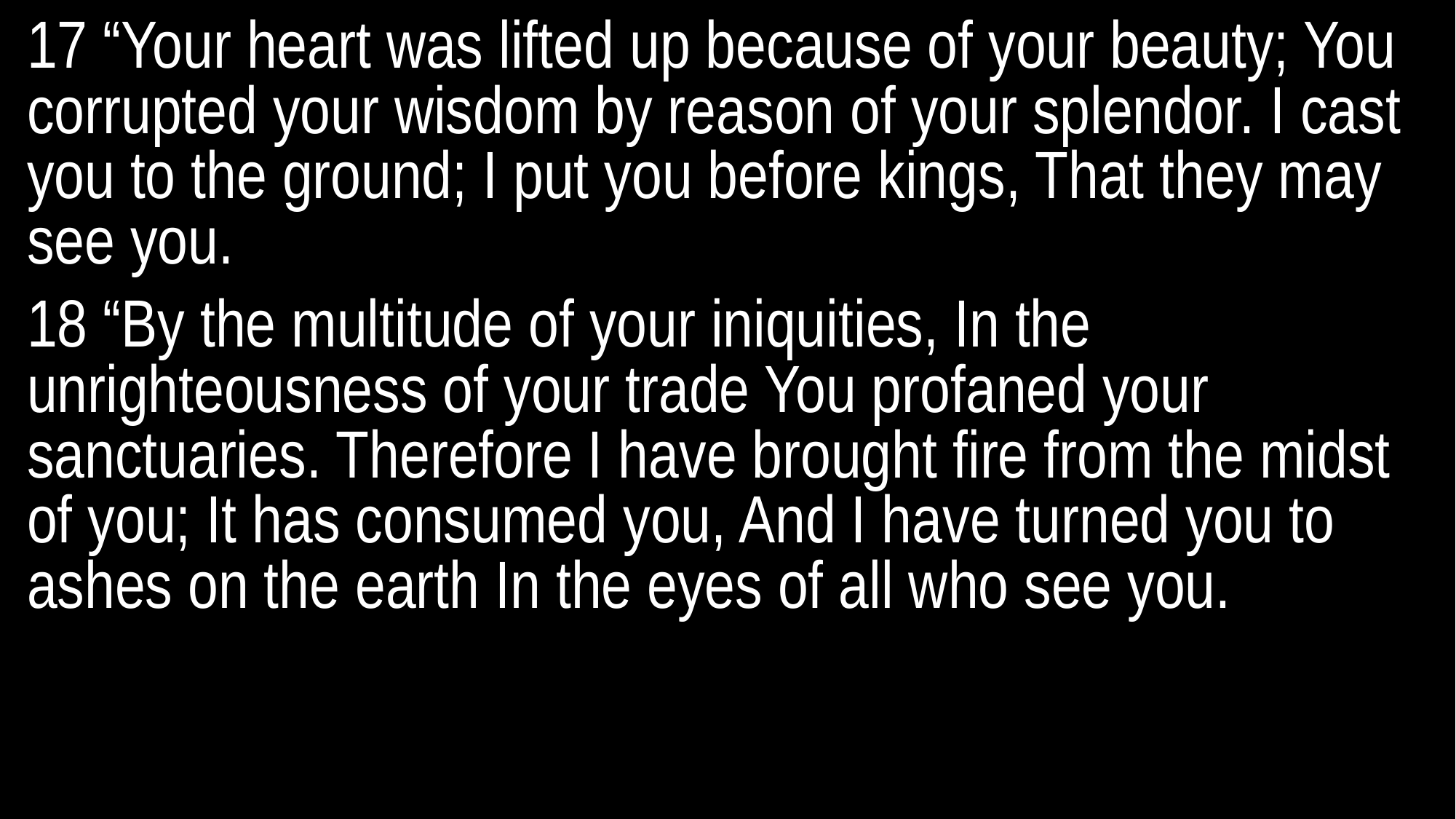

17 “Your heart was lifted up because of your beauty; You corrupted your wisdom by reason of your splendor. I cast you to the ground; I put you before kings, That they may see you.
18 “By the multitude of your iniquities, In the unrighteousness of your trade You profaned your sanctuaries. Therefore I have brought fire from the midst of you; It has consumed you, And I have turned you to ashes on the earth In the eyes of all who see you.